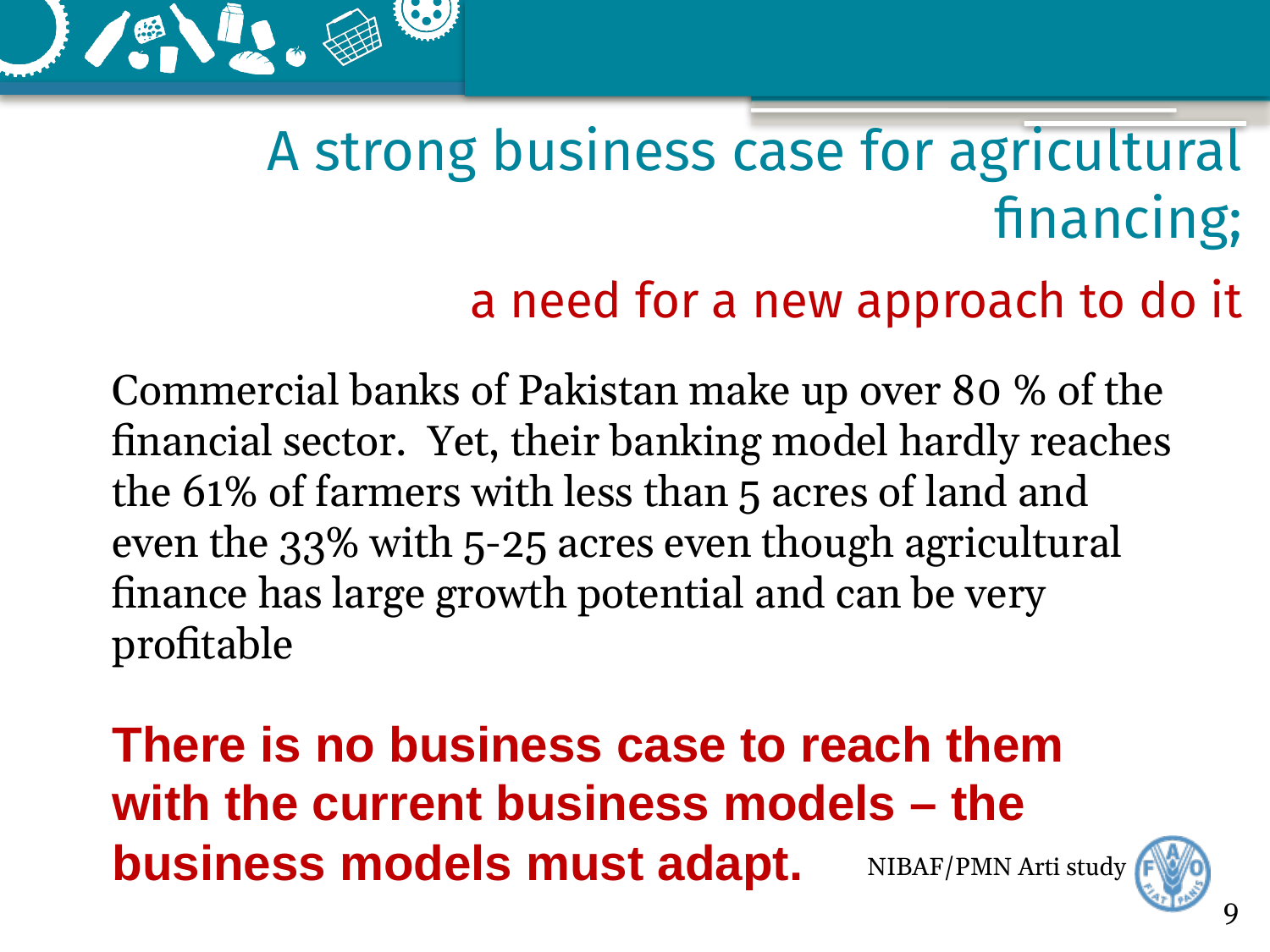

# A strong business case for agricultural financing; a need for a new approach to do it
Commercial banks of Pakistan make up over 80 % of the financial sector.  Yet, their banking model hardly reaches the 61% of farmers with less than 5 acres of land and even the 33% with 5-25 acres even though agricultural finance has large growth potential and can be very profitable
There is no business case to reach them with the current business models – the business models must adapt.
NIBAF/PMN Arti study
9